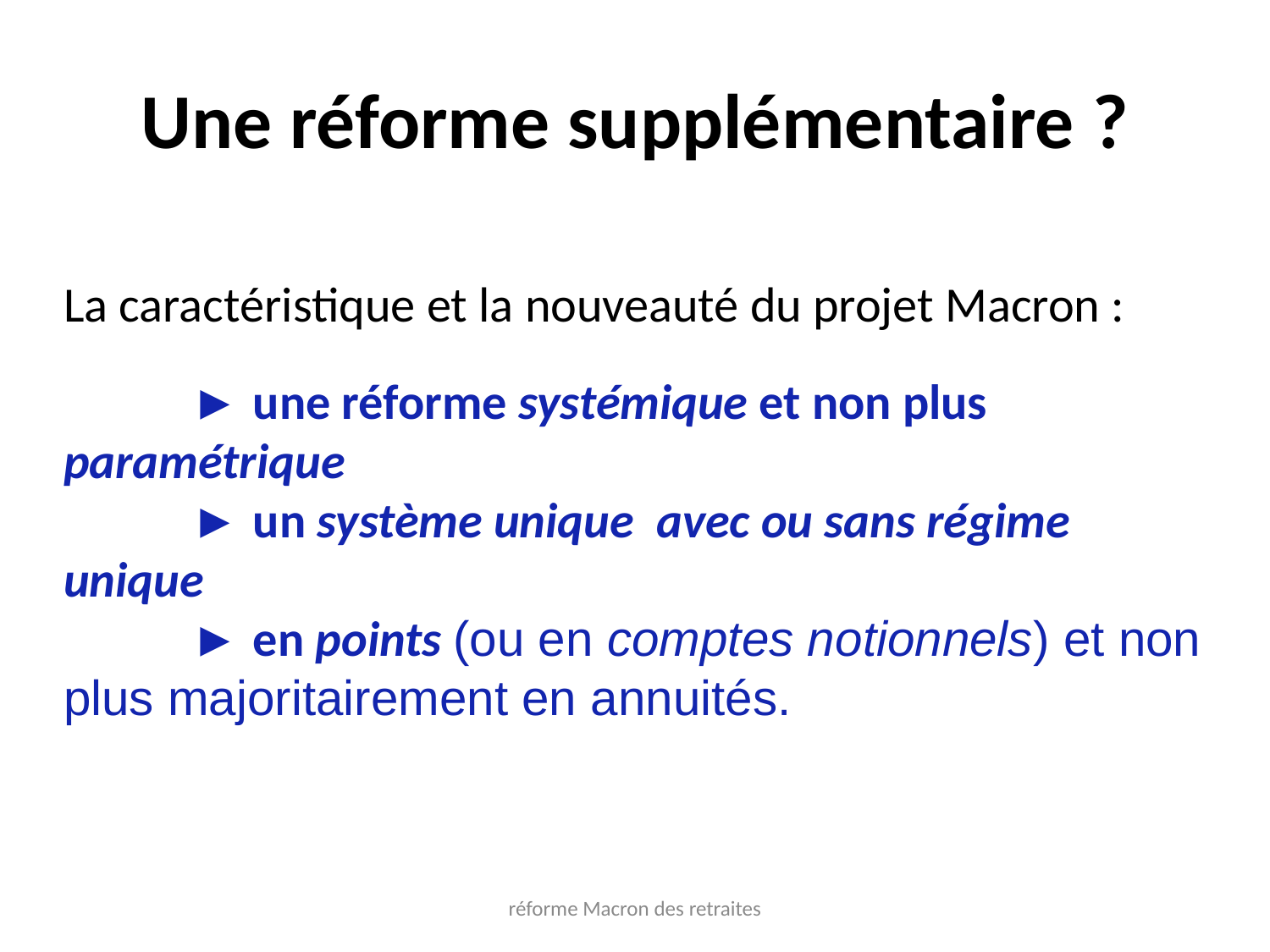

Une réforme supplémentaire ?
La caractéristique et la nouveauté du projet Macron :

	► une réforme systémique et non plus paramétrique
	► un système unique  avec ou sans régime unique
	► en points (ou en comptes notionnels) et non plus majoritairement en annuités.
réforme Macron des retraites